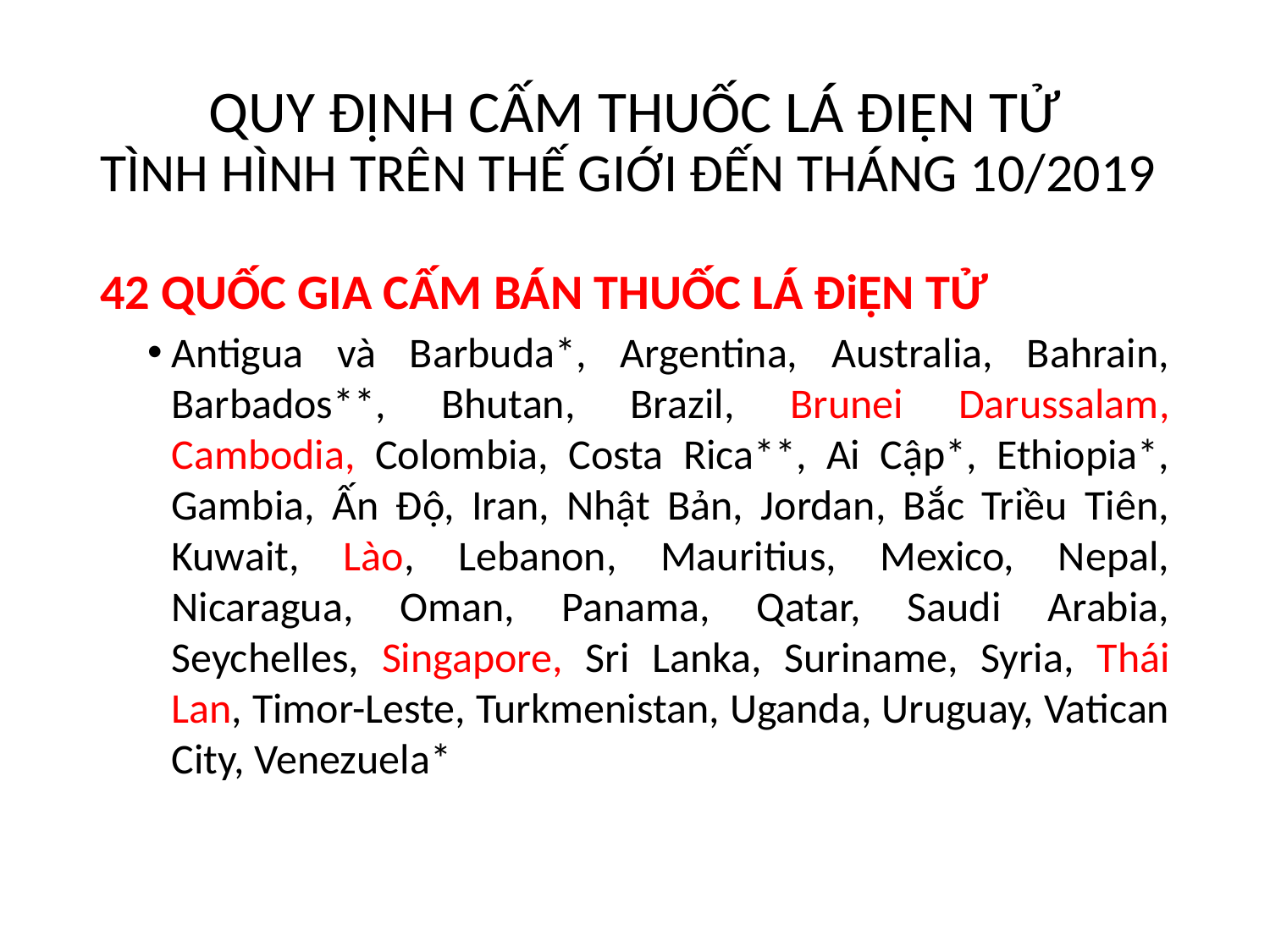

# QUY ĐỊNH CẤM THUỐC LÁ ĐIỆN TỬ TÌNH HÌNH TRÊN THẾ GIỚI ĐẾN THÁNG 10/2019
42 QUỐC GIA CẤM BÁN THUỐC LÁ ĐiỆN TỬ
Antigua và Barbuda*, Argentina, Australia, Bahrain, Barbados**, Bhutan, Brazil, Brunei Darussalam, Cambodia, Colombia, Costa Rica**, Ai Cập*, Ethiopia*, Gambia, Ấn Độ, Iran, Nhật Bản, Jordan, Bắc Triều Tiên, Kuwait, Lào, Lebanon, Mauritius, Mexico, Nepal, Nicaragua, Oman, Panama, Qatar, Saudi Arabia, Seychelles, Singapore, Sri Lanka, Suriname, Syria, Thái Lan, Timor-Leste, Turkmenistan, Uganda, Uruguay, Vatican City, Venezuela*